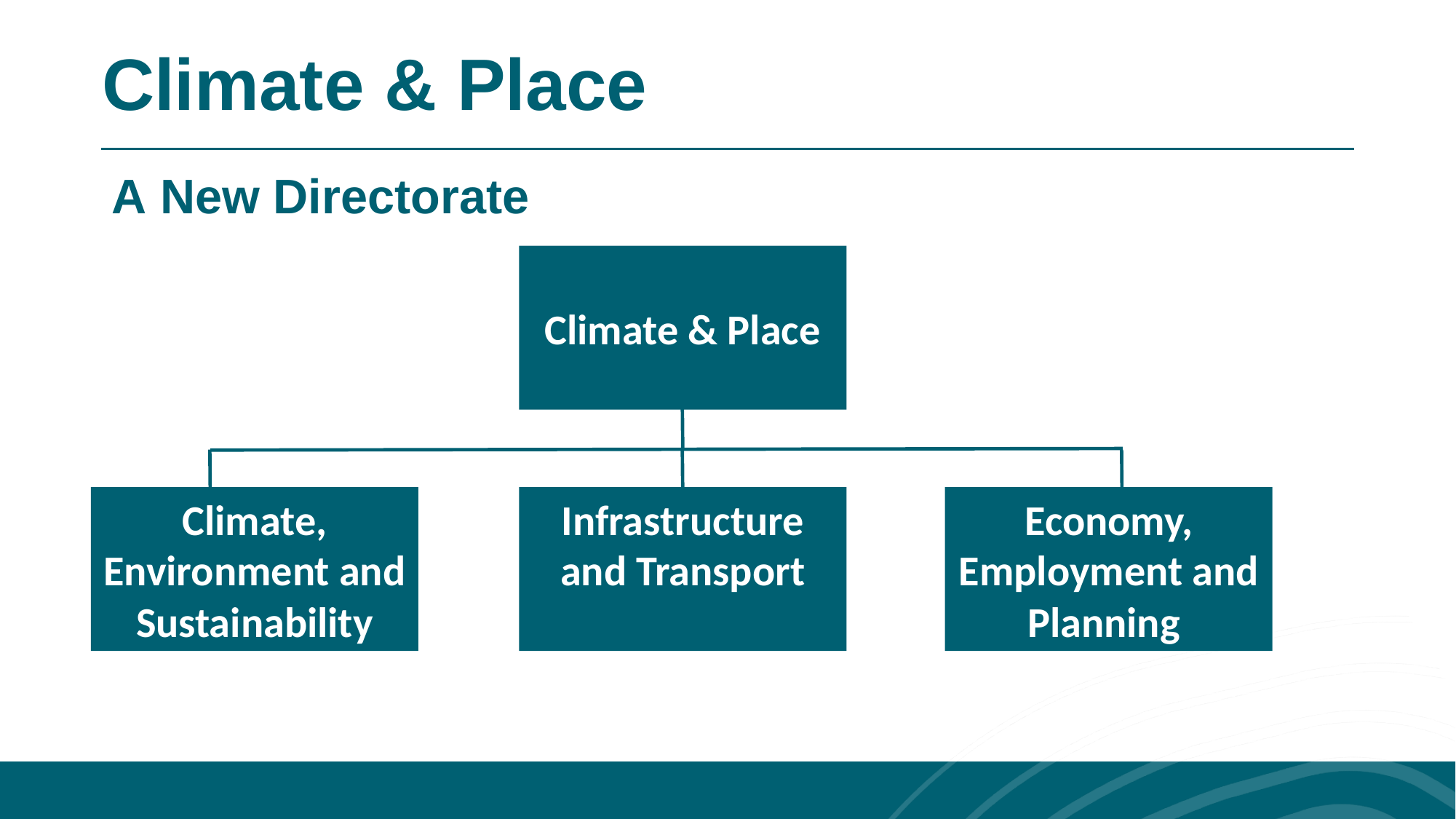

Climate & Place
A New Directorate

Climate & Place

Climate, Environment and Sustainability
Infrastructure and Transport

Economy, Employment and Planning